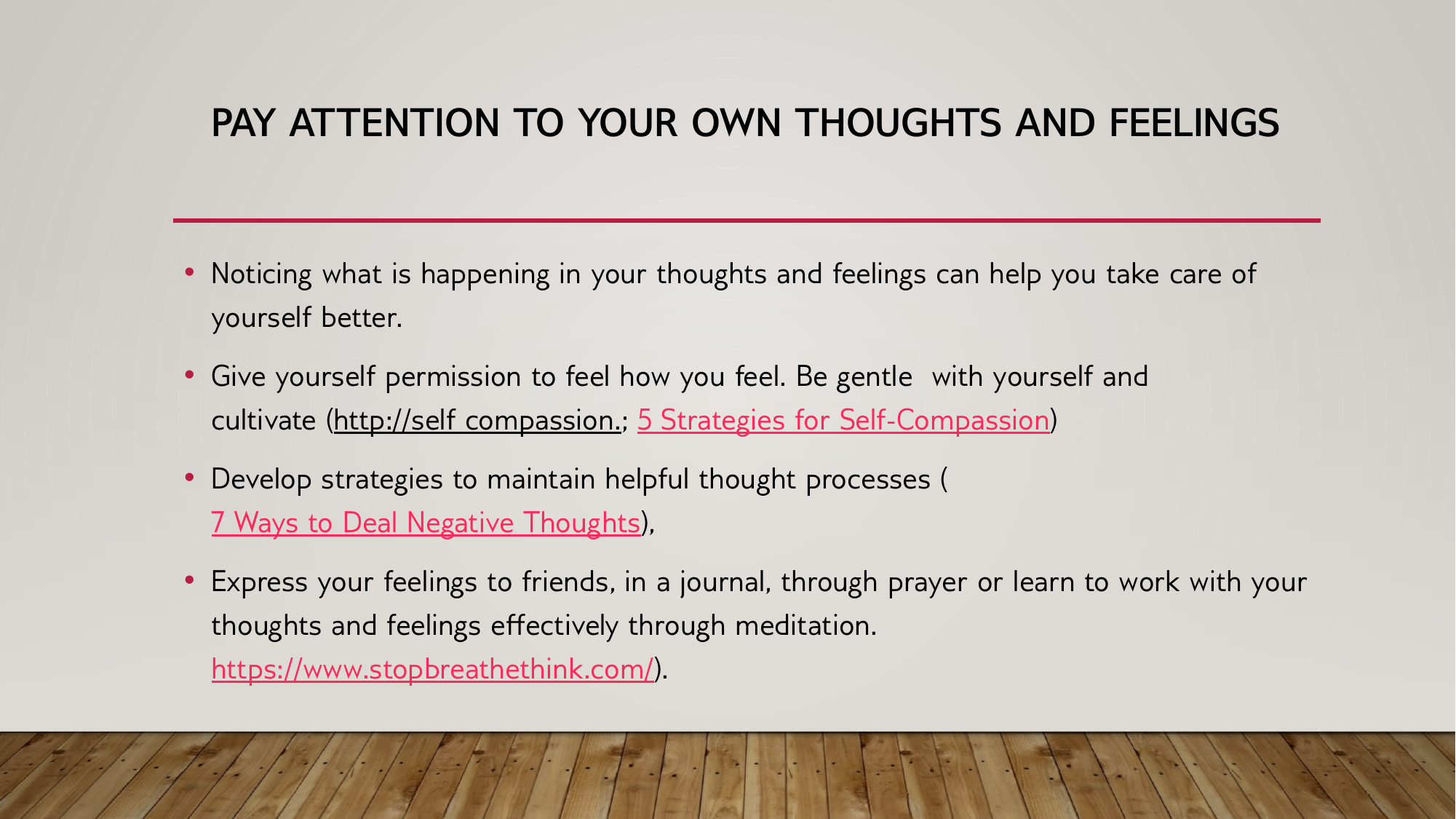

# Pay Attention to Your own Thoughts and Feelings
Noticing what is happening in your thoughts and feelings can help you take care of yourself better.
Give yourself permission to feel how you feel. Be gentle  with yourself and cultivate (http://self compassion.; 5 Strategies for Self-Compassion)
Develop strategies to maintain helpful thought processes (7 Ways to Deal Negative Thoughts),
Express your feelings to friends, in a journal, through prayer or learn to work with your thoughts and feelings effectively through meditation. https://www.stopbreathethink.com/).